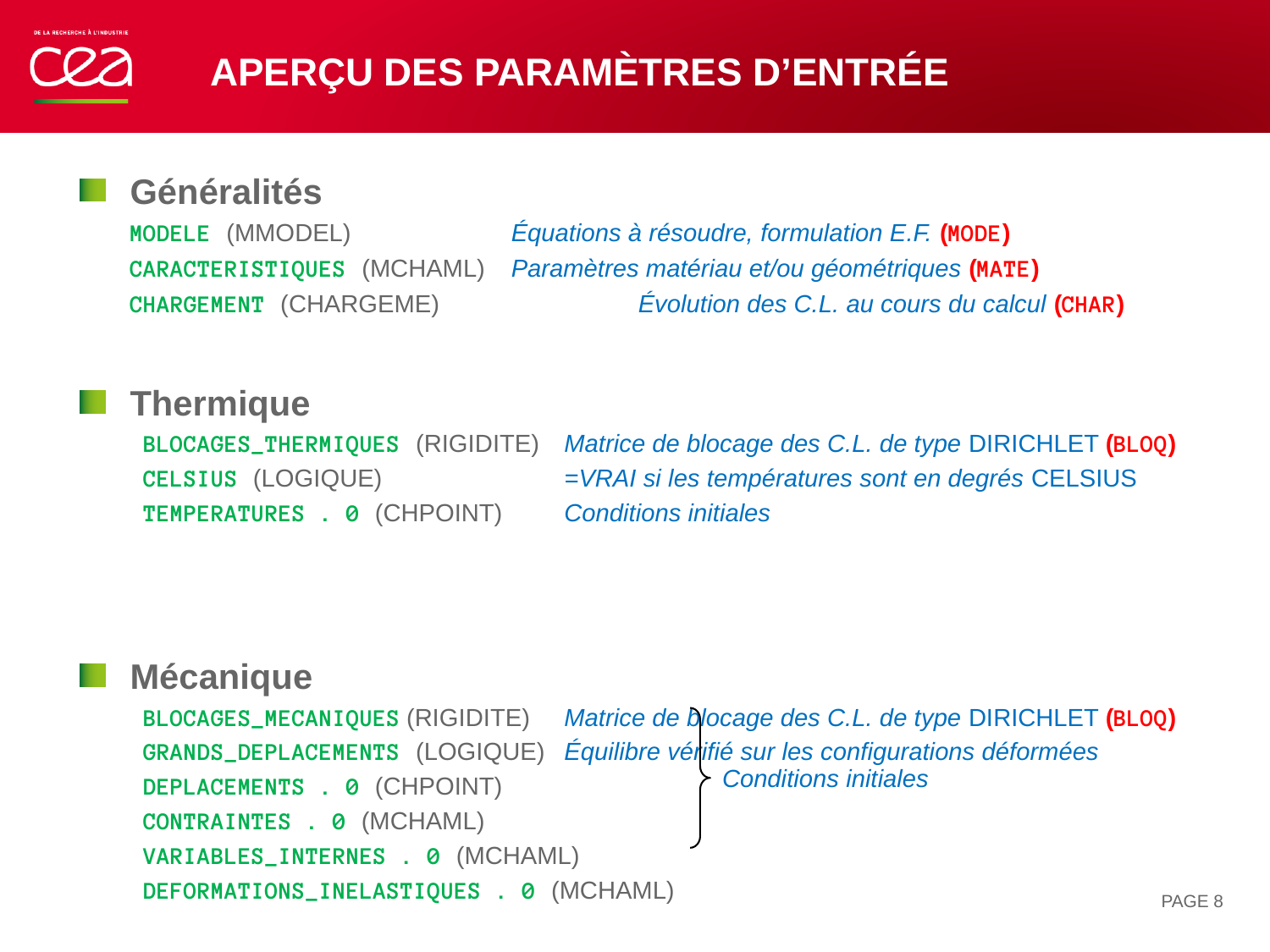

# Aperçu des paramètres d’entrée
Généralités
MODELE (MMODEL)		Équations à résoudre, formulation E.F. (MODE)
CARACTERISTIQUES (MCHAML)	Paramètres matériau et/ou géométriques (MATE)
CHARGEMENT (CHARGEME)		Évolution des C.L. au cours du calcul (CHAR)

Thermique
BLOCAGES_THERMIQUES (RIGIDITE)	Matrice de blocage des C.L. de type DIRICHLET (BLOQ)
CELSIUS (LOGIQUE)		=VRAI si les températures sont en degrés CELSIUS
TEMPERATURES . 0 (CHPOINT)	Conditions initiales

Mécanique
BLOCAGES_MECANIQUES (RIGIDITE)	Matrice de blocage des C.L. de type DIRICHLET (BLOQ)
GRANDS_DEPLACEMENTS (LOGIQUE)	Équilibre vérifié sur les configurations déformées
DEPLACEMENTS . 0 (CHPOINT)
CONTRAINTES . 0 (MCHAML)
VARIABLES_INTERNES . 0 (MCHAML)
DEFORMATIONS_INELASTIQUES . 0 (MCHAML)

Conditions initiales
PAGE 8